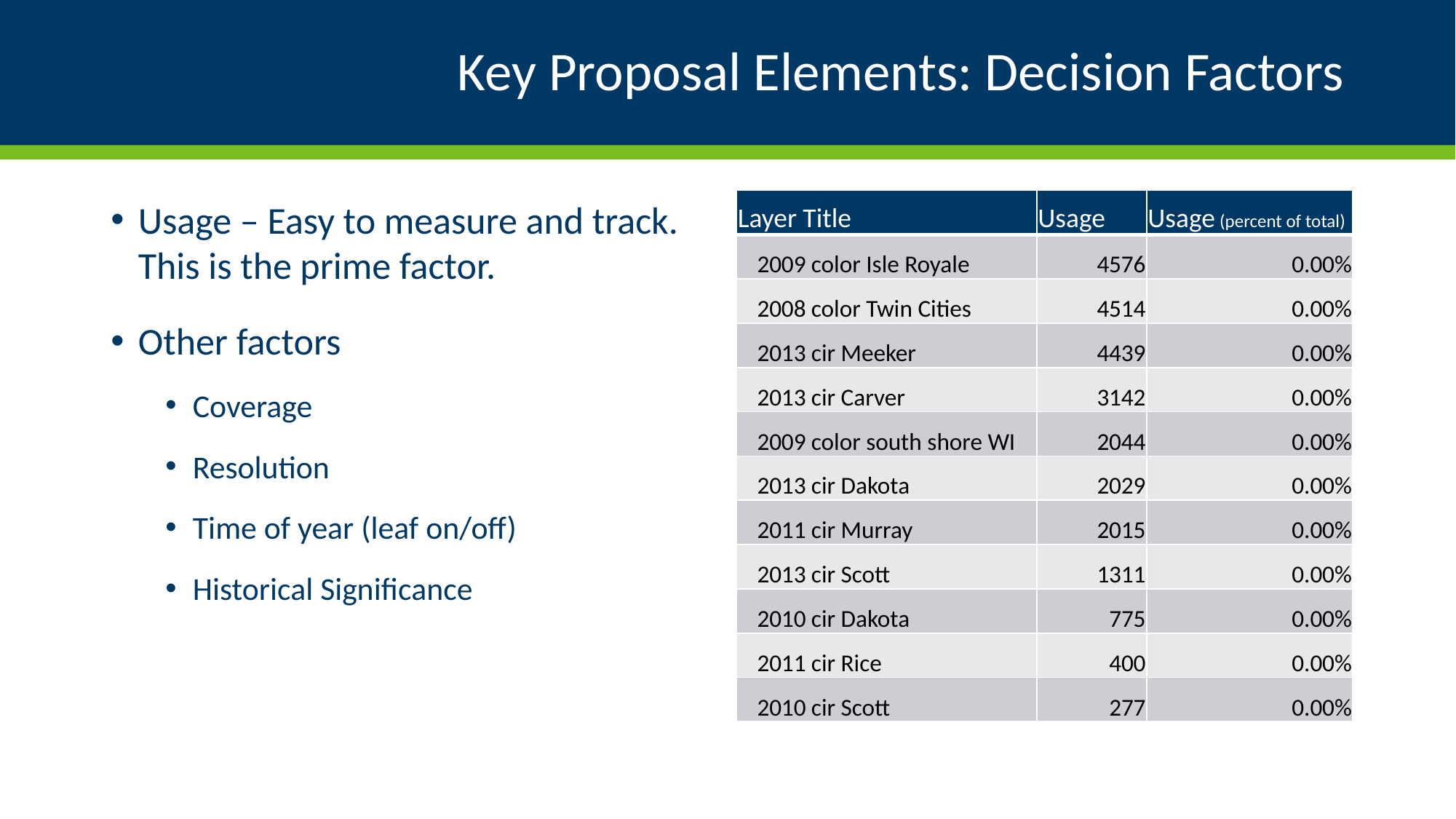

# Key Proposal Elements: Decision Factors
| Layer Title | Usage | Usage (percent of total) |
| --- | --- | --- |
| 2009 color Isle Royale | 4576 | 0.00% |
| 2008 color Twin Cities | 4514 | 0.00% |
| 2013 cir Meeker | 4439 | 0.00% |
| 2013 cir Carver | 3142 | 0.00% |
| 2009 color south shore WI | 2044 | 0.00% |
| 2013 cir Dakota | 2029 | 0.00% |
| 2011 cir Murray | 2015 | 0.00% |
| 2013 cir Scott | 1311 | 0.00% |
| 2010 cir Dakota | 775 | 0.00% |
| 2011 cir Rice | 400 | 0.00% |
| 2010 cir Scott | 277 | 0.00% |
Usage – Easy to measure and track. This is the prime factor.
Other factors
Coverage
Resolution
Time of year (leaf on/off)
Historical Significance